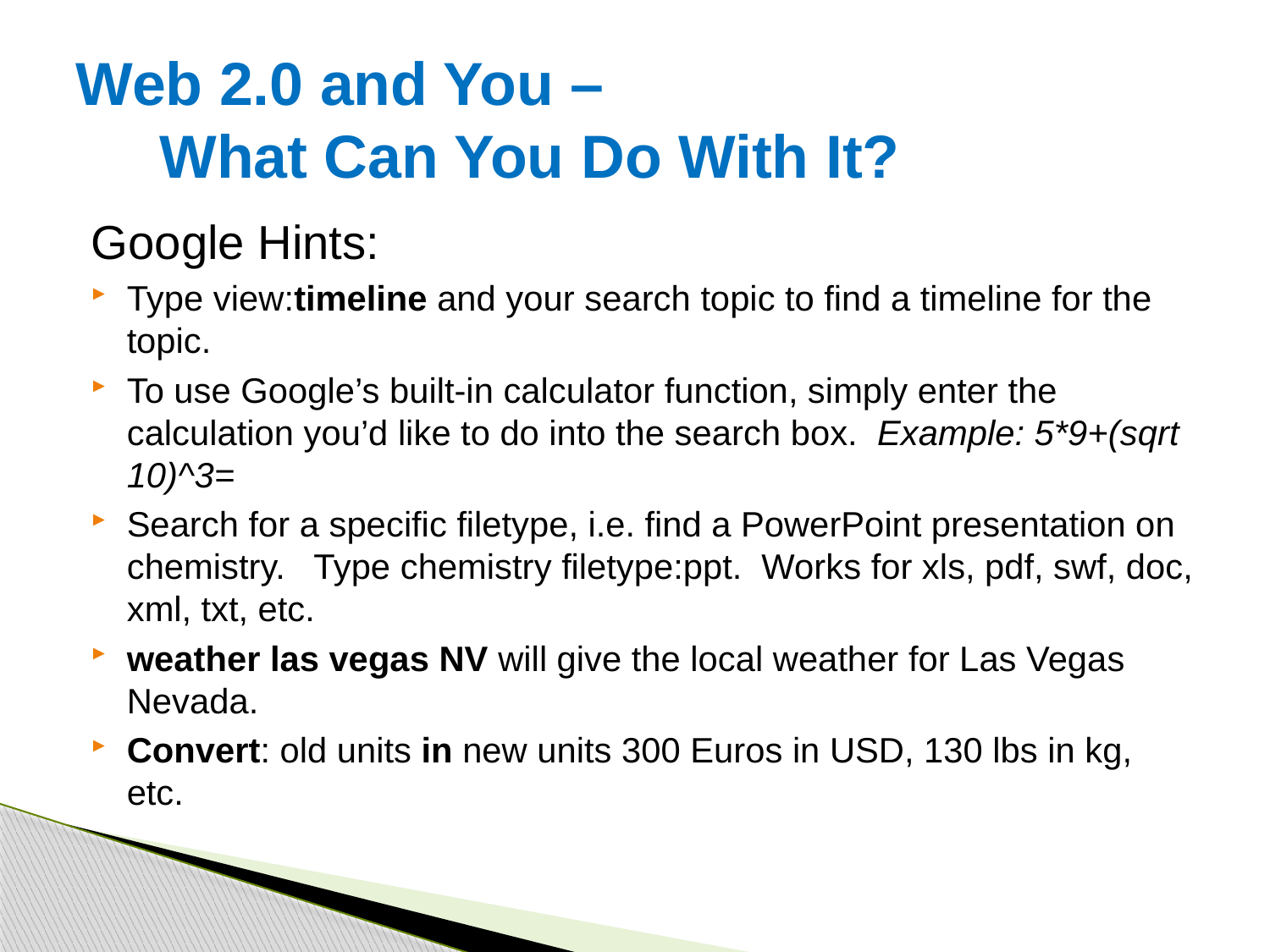

# Web 2.0 and You – What Can You Do With It?
Google Hints:
Type view:timeline and your search topic to find a timeline for the topic.
To use Google’s built-in calculator function, simply enter the calculation you’d like to do into the search box.  Example: 5*9+(sqrt 10)^3=
Search for a specific filetype, i.e. find a PowerPoint presentation on chemistry.   Type chemistry filetype:ppt.  Works for xls, pdf, swf, doc, xml, txt, etc.
weather las vegas NV will give the local weather for Las Vegas Nevada.
Convert: old units in new units 300 Euros in USD, 130 lbs in kg, etc.